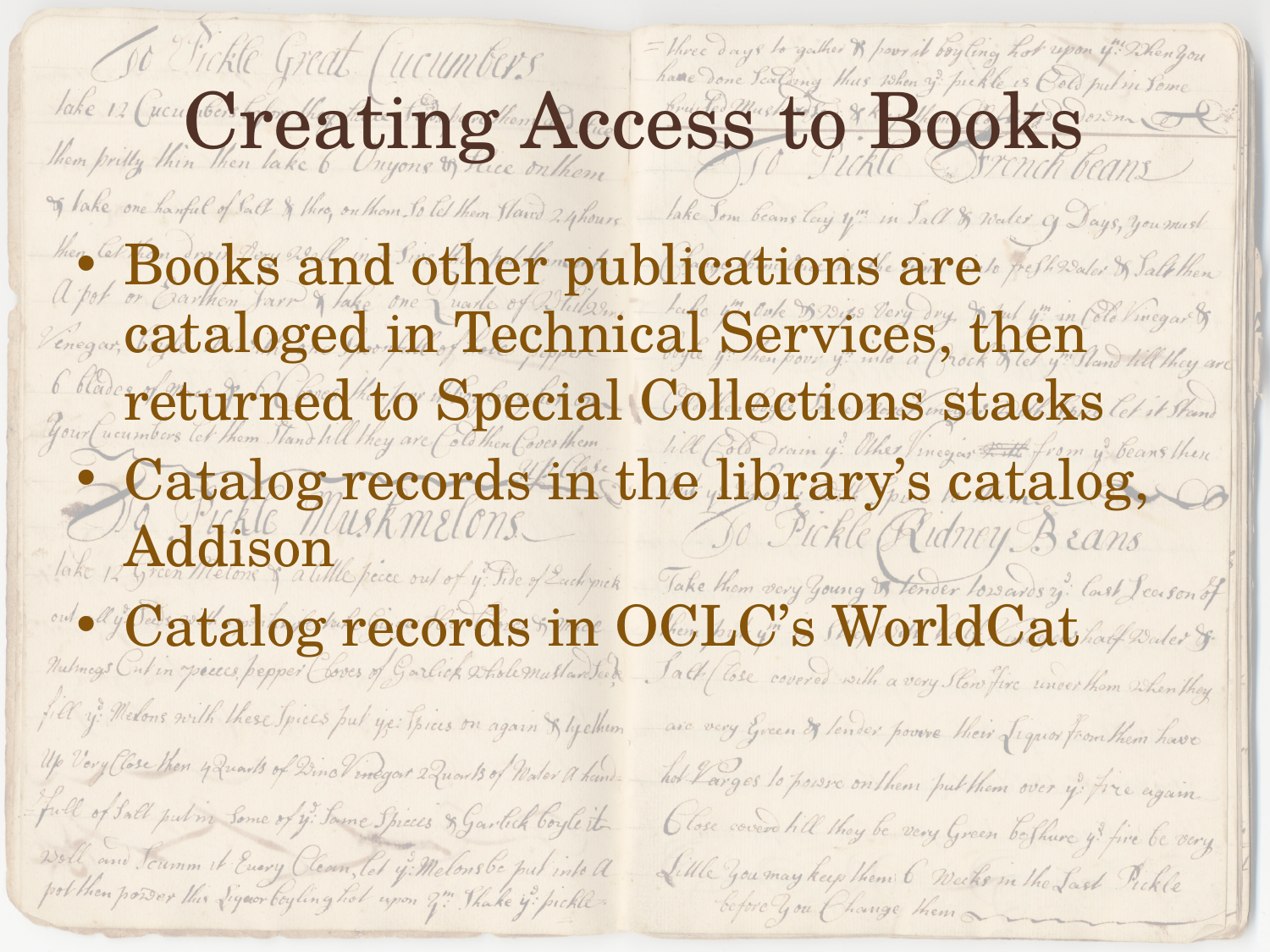

# Creating Access to Books
Books and other publications are cataloged in Technical Services, then returned to Special Collections stacks
Catalog records in the library’s catalog, Addison
Catalog records in OCLC’s WorldCat